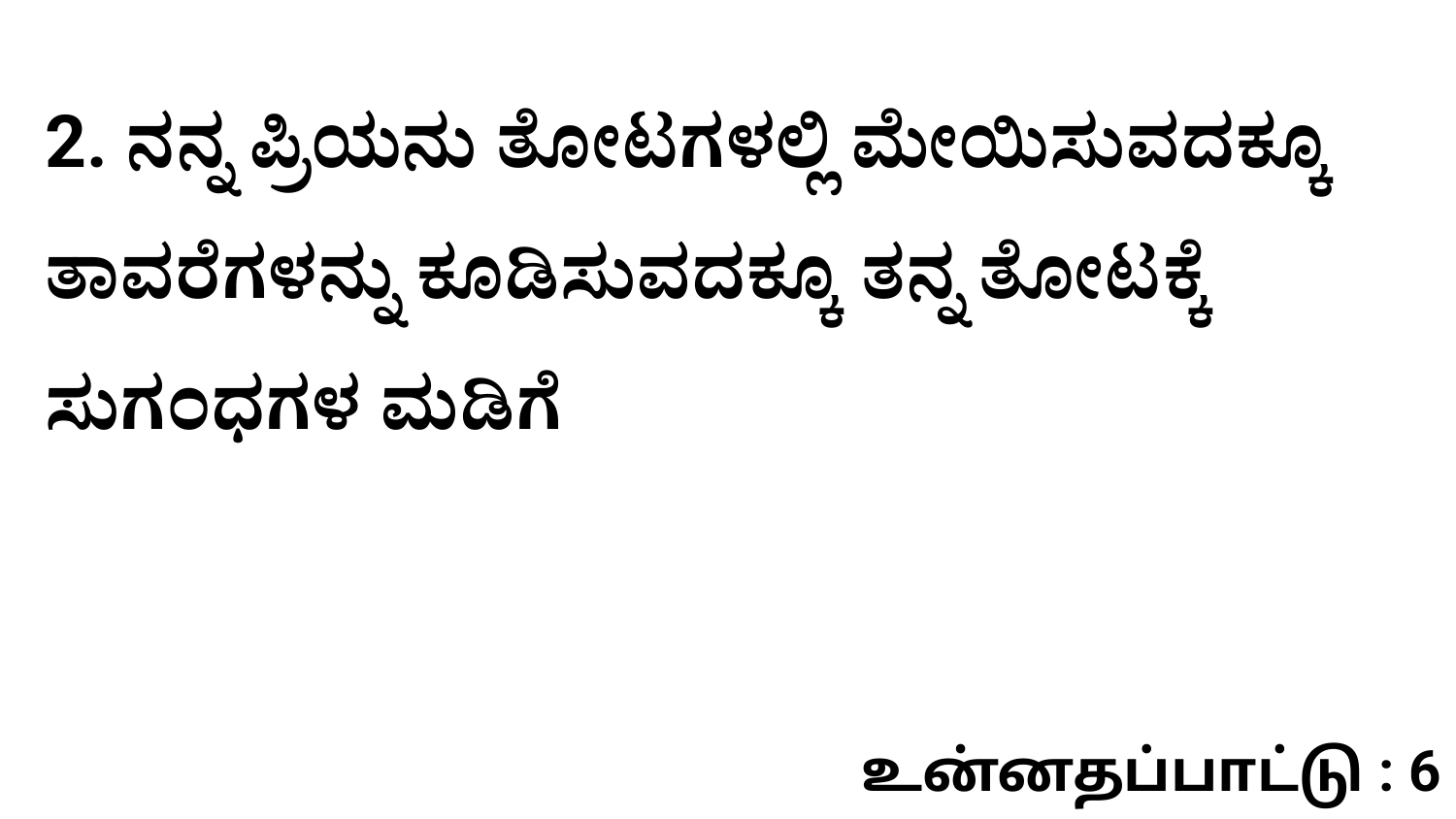

2. ನನ್ನ ಪ್ರಿಯನು ತೋಟಗಳಲ್ಲಿ ಮೇಯಿಸುವದಕ್ಕೂ ತಾವರೆಗಳನ್ನು ಕೂಡಿಸುವದಕ್ಕೂ ತನ್ನ ತೋಟಕ್ಕೆ ಸುಗಂಧಗಳ ಮಡಿಗೆ
உன்னதப்பாட்டு : 6